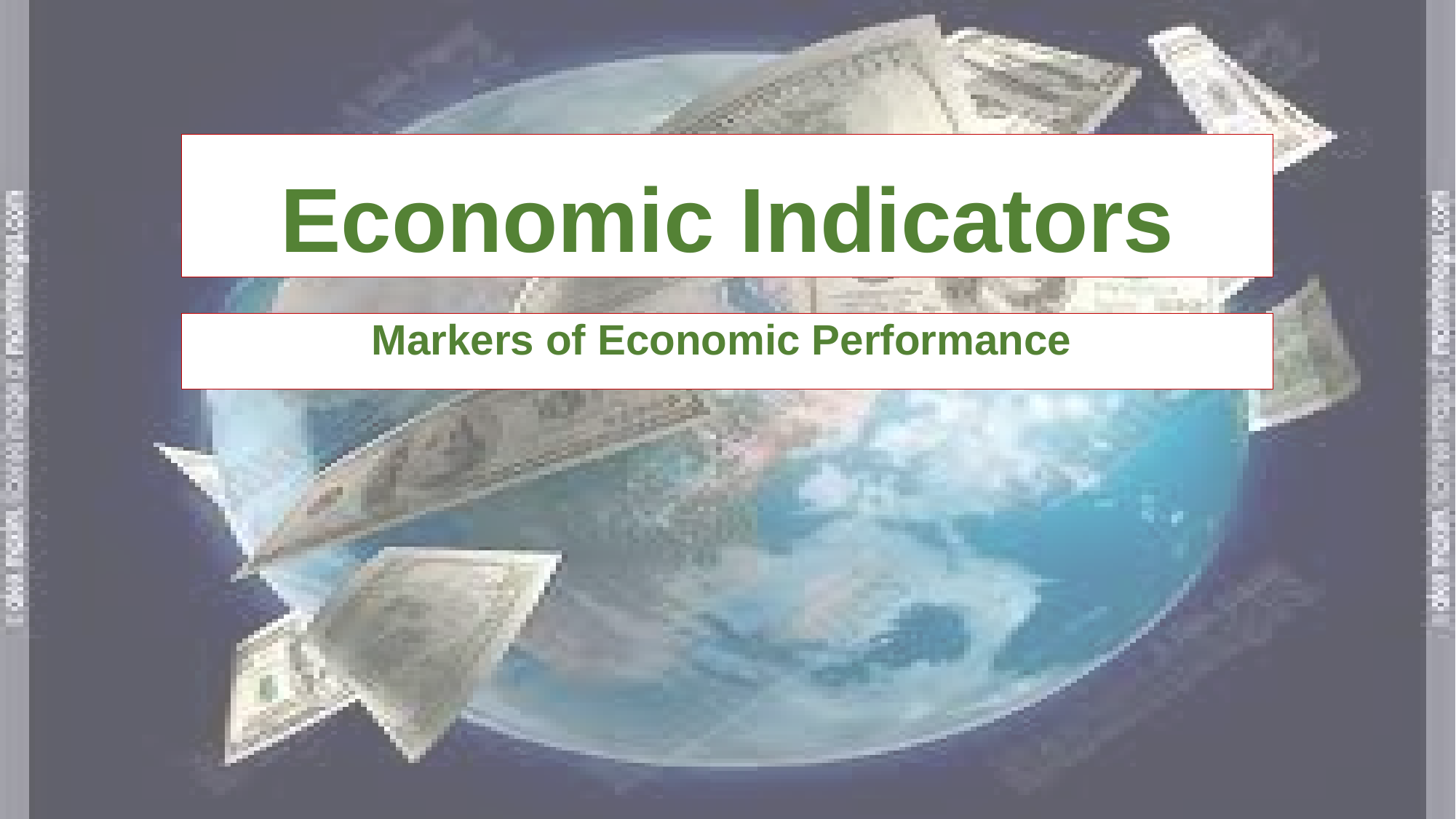

# Economic Indicators
Markers of Economic Performance